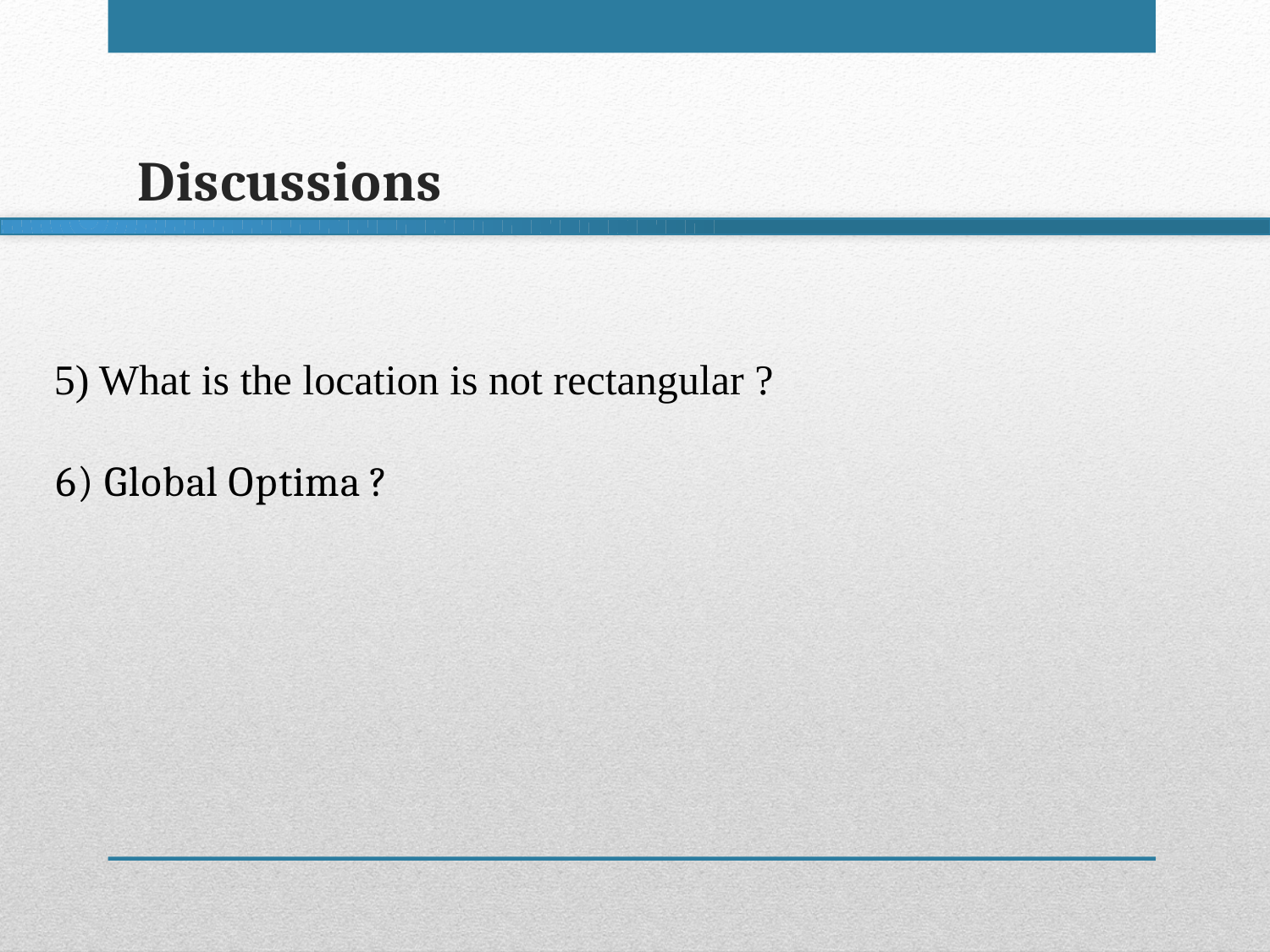

# Discussions

5) What is the location is not rectangular ?

6) Global Optima ?